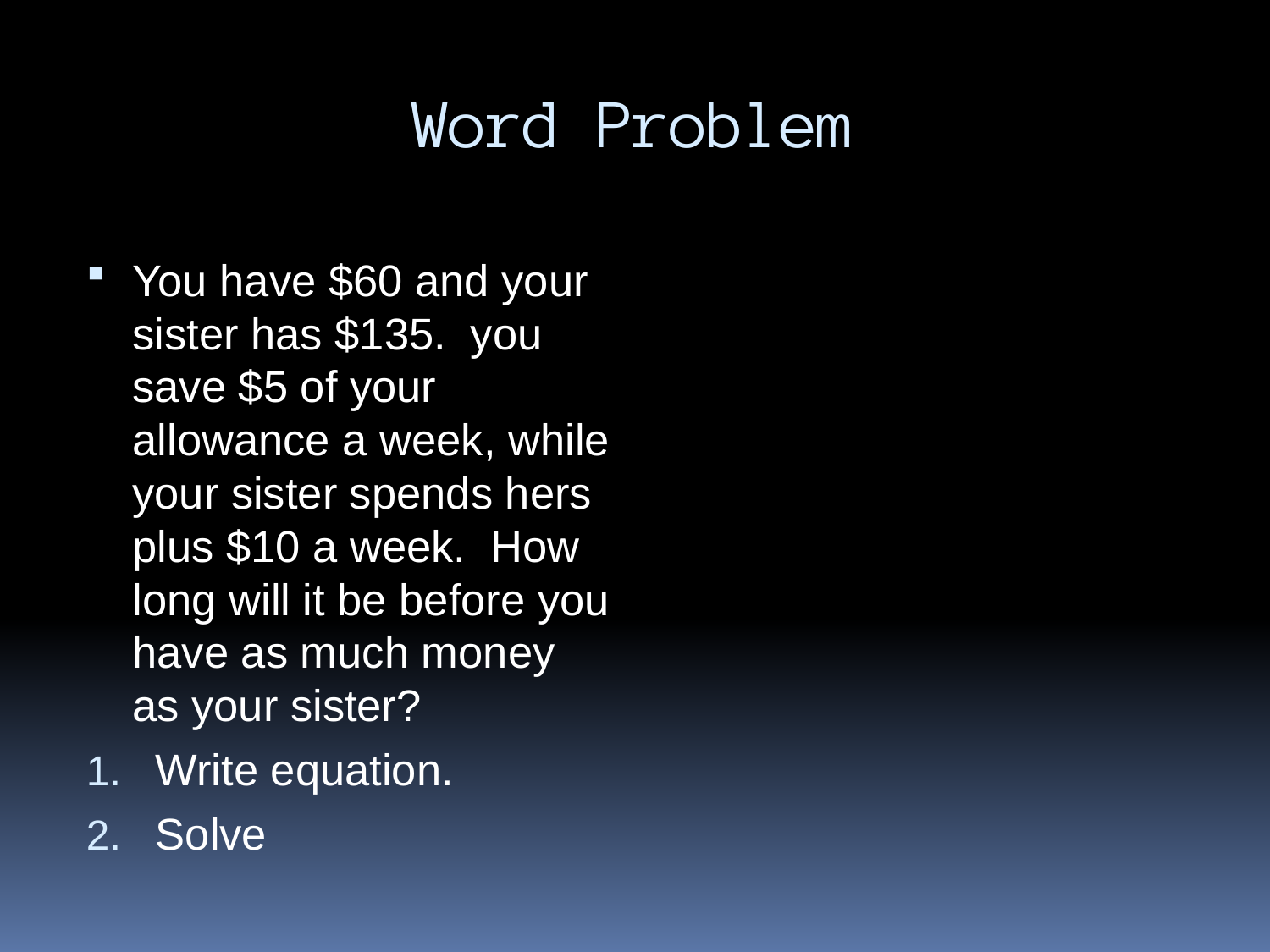

# Word Problem
You have $60 and your sister has $135.  you save $5 of your allowance a week, while your sister spends hers plus $10 a week.  How long will it be before you have as much money as your sister?
Write equation.
Solve